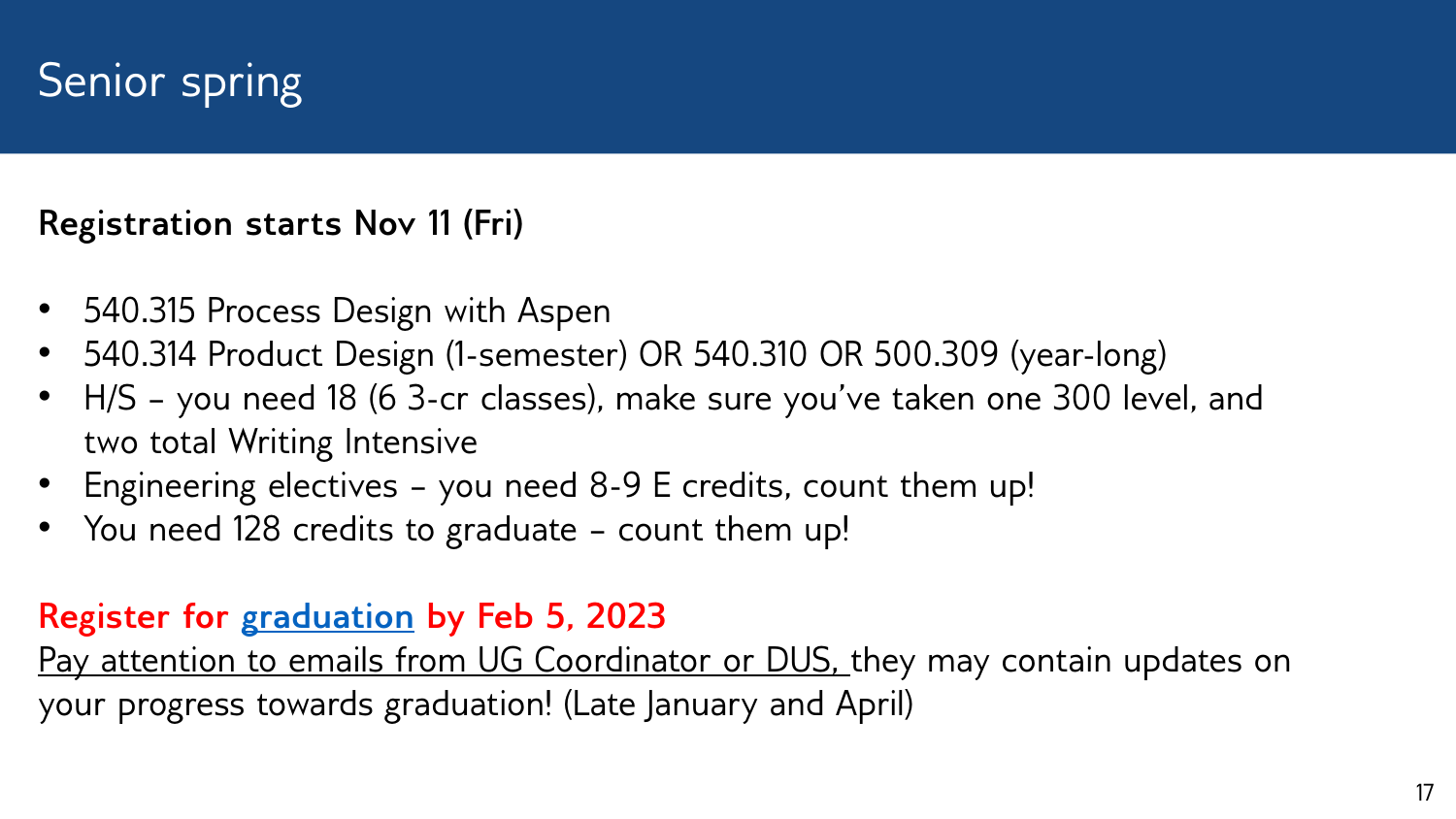

17
# Senior spring
Registration starts Nov 11 (Fri)

540.315 Process Design with Aspen
540.314 Product Design (1-semester) OR 540.310 OR 500.309 (year-long)
H/S – you need 18 (6 3-cr classes), make sure you’ve taken one 300 level, and two total Writing Intensive
Engineering electives – you need 8-9 E credits, count them up!
You need 128 credits to graduate – count them up!

Register for graduation by Feb 5, 2023
Pay attention to emails from UG Coordinator or DUS, they may contain updates on your progress towards graduation! (Late January and April)